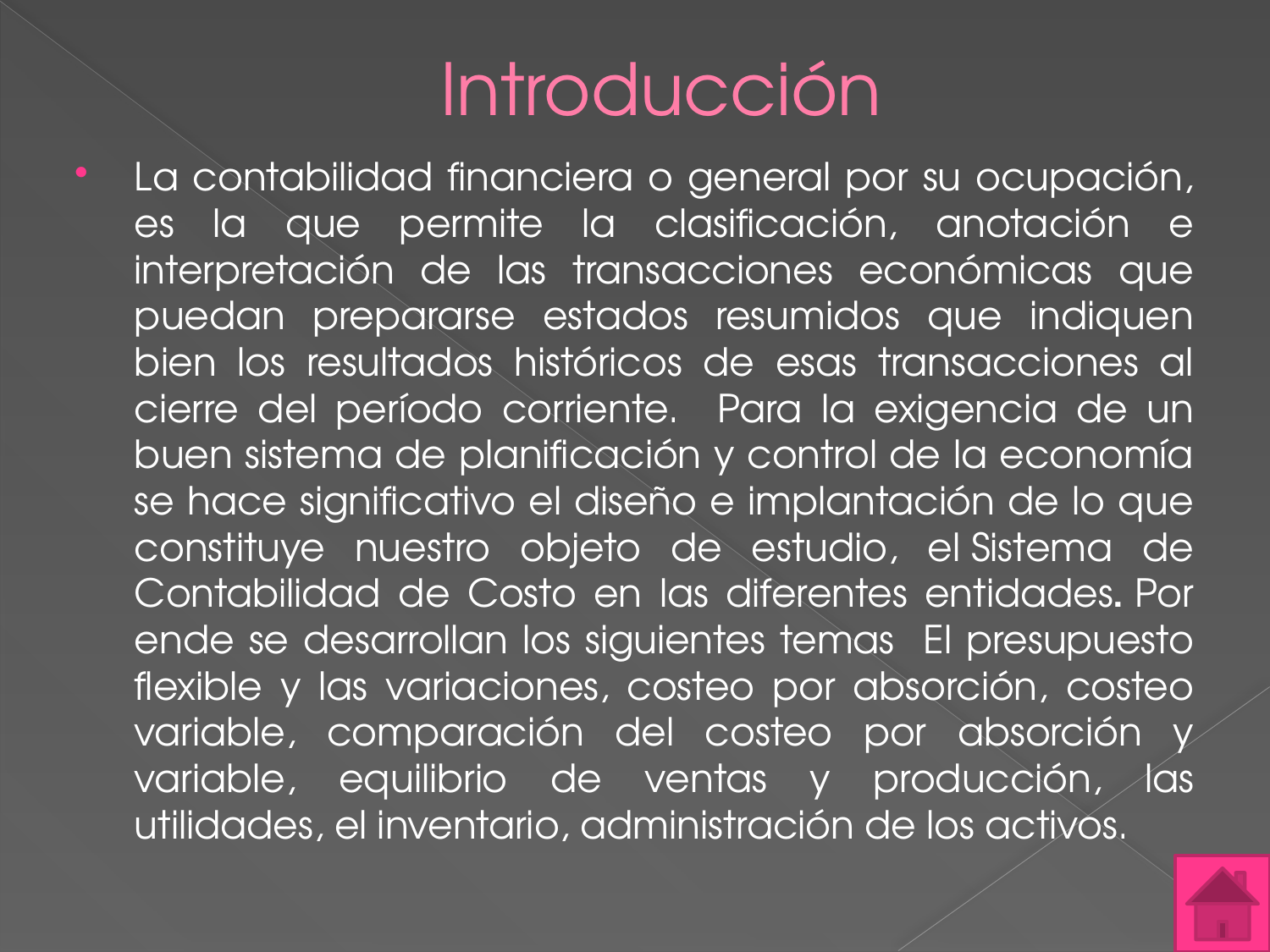

# Introducción
La contabilidad financiera o general por su ocupación, es la que permite la clasificación, anotación e interpretación de las transacciones económicas que puedan prepararse estados resumidos que indiquen bien los resultados históricos de esas transacciones al cierre del período corriente.  Para la exigencia de un buen sistema de planificación y control de la economía se hace significativo el diseño e implantación de lo que constituye nuestro objeto de estudio, el Sistema de Contabilidad de Costo en las diferentes entidades. Por ende se desarrollan los siguientes temas  El presupuesto flexible y las variaciones, costeo por absorción, costeo variable, comparación del costeo por absorción y variable, equilibrio de ventas y producción, las utilidades, el inventario, administración de los activos.